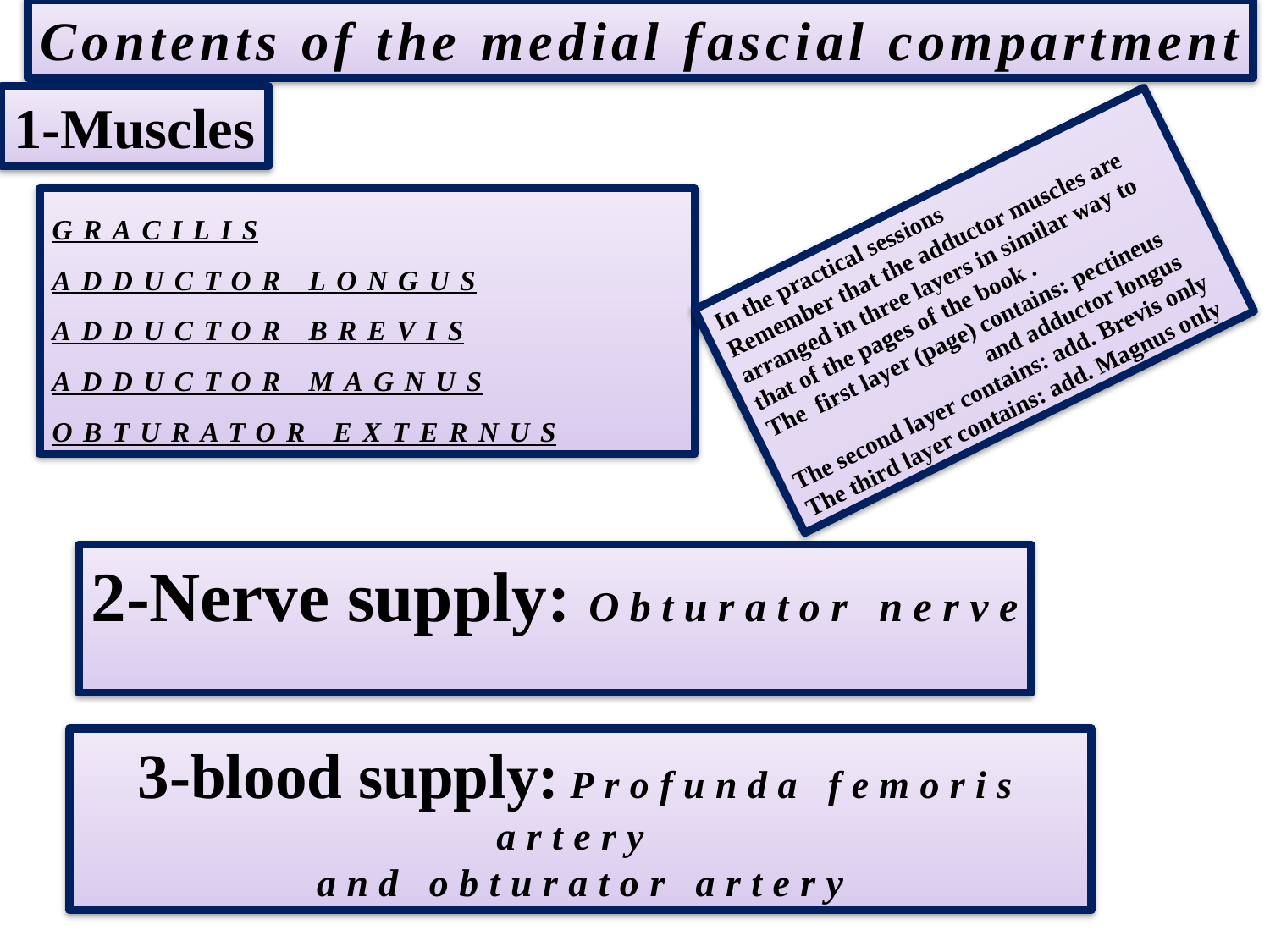

Contents of the medial fascial compartment
1-Muscles
In the practical sessions
Remember that the adductor muscles are
arranged in three layers in similar way to that of the pages of the book .
The  first layer (page) contains: pectineus
                                     and adductor longus
The second layer contains: add. Brevis only
The third layer contains: add. Magnus only
GRACILIS
ADDUCTOR LONGUS
ADDUCTOR BREVIS
ADDUCTOR MAGNUS
OBTURATOR EXTERNUS
2-Nerve supply: Obturator nerve

3-blood supply: Profunda femoris artery
and obturator artery